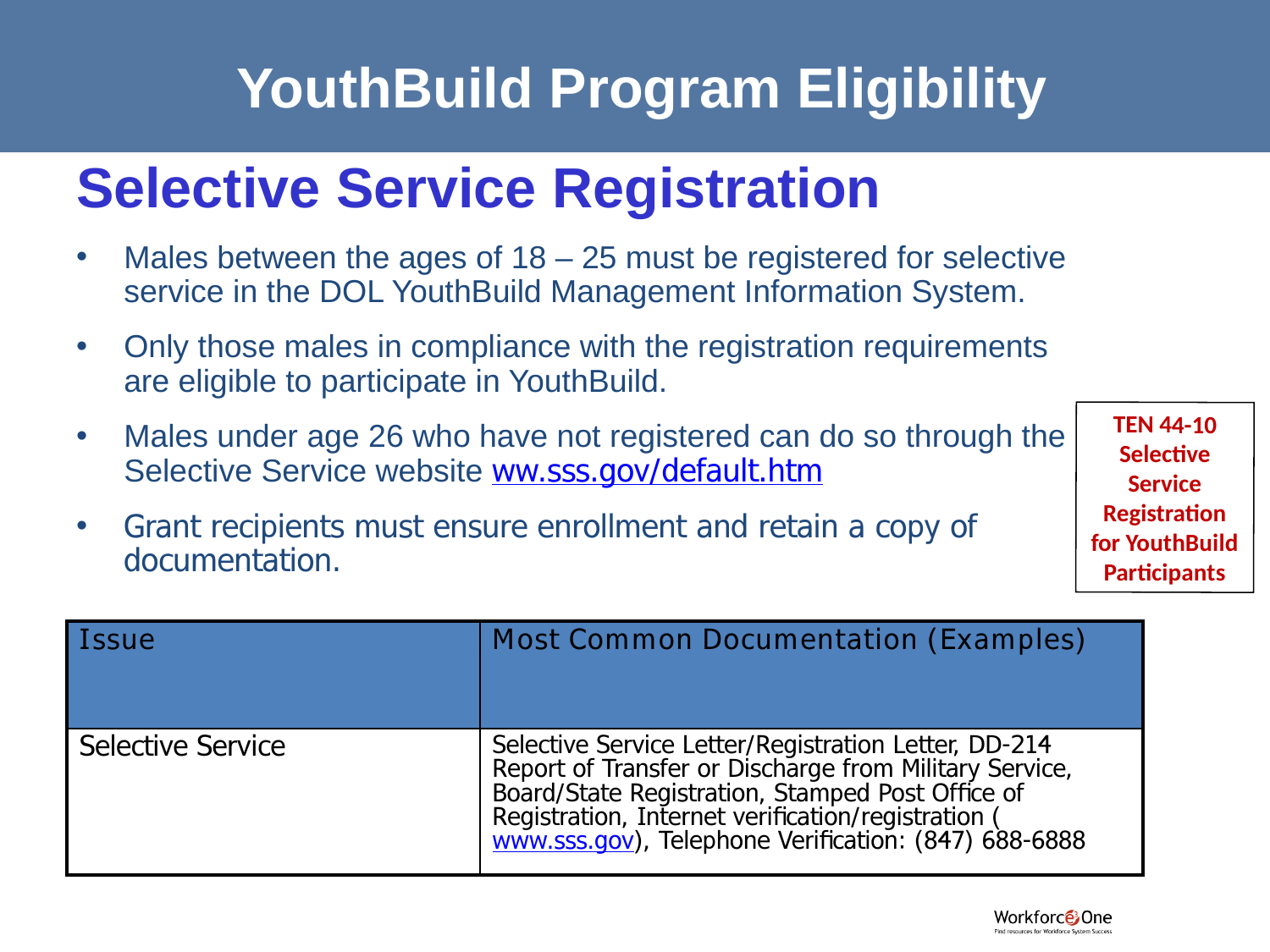

# YouthBuild Program Eligibility
Selective Service Registration
Males between the ages of 18 – 25 must be registered for selective service in the DOL YouthBuild Management Information System.
Only those males in compliance with the registration requirements are eligible to participate in YouthBuild.
Males under age 26 who have not registered can do so through the Selective Service website ww.sss.gov/default.htm
Grant recipients must ensure enrollment and retain a copy of documentation.

.

TEN 44-10 Selective Service Registration for YouthBuild Participants
| Issue | Most Common Documentation (Examples) |
| --- | --- |
| Selective Service | Selective Service Letter/Registration Letter, DD-214 Report of Transfer or Discharge from Military Service, Board/State Registration, Stamped Post Office of Registration, Internet verification/registration (www.sss.gov), Telephone Verification: (847) 688-6888 |